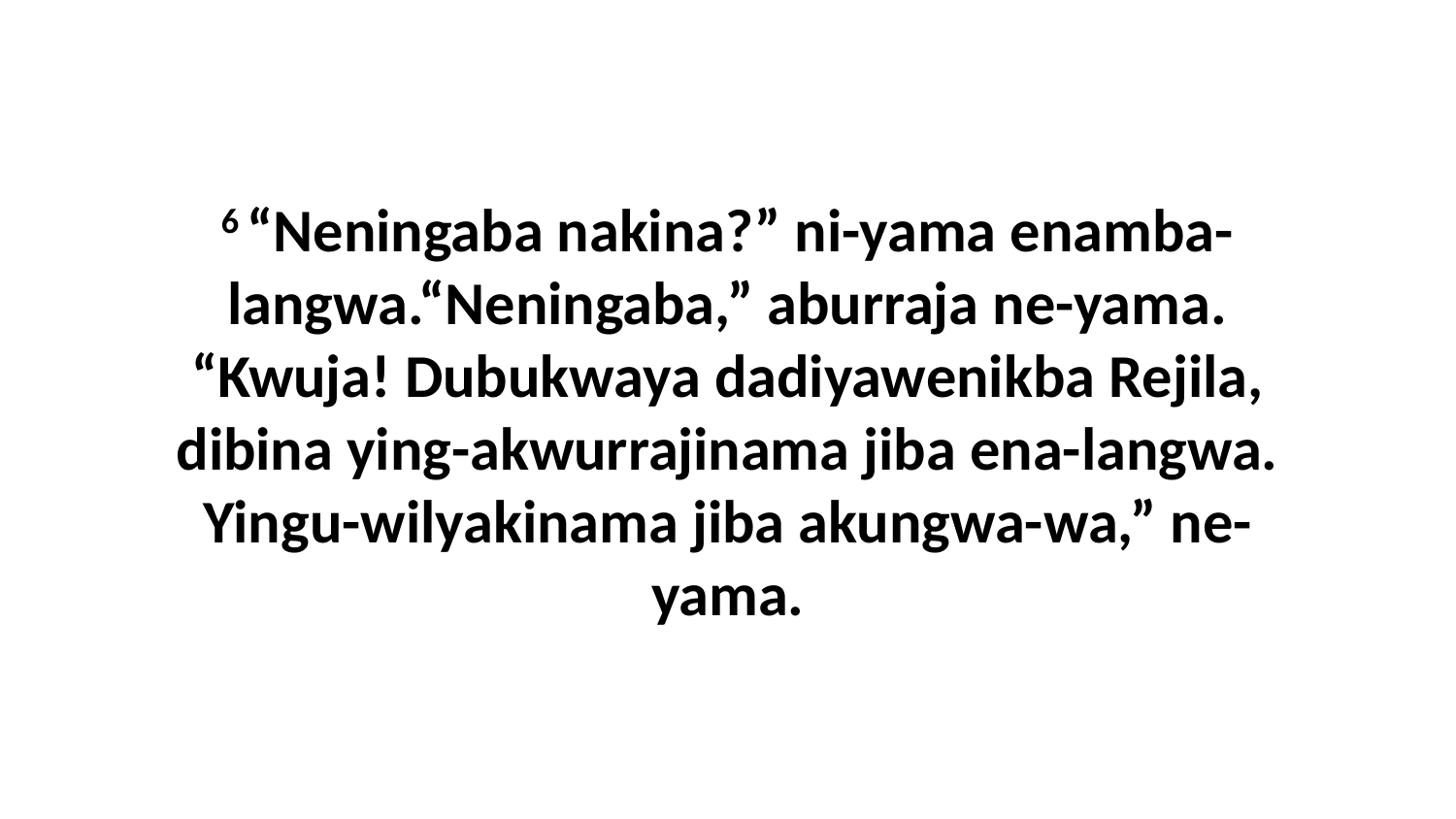

6 “Neningaba nakina?” ni-yama enamba-langwa.“Neningaba,” aburraja ne-yama. “Kwuja! Dubukwaya dadiyawenikba Rejila, dibina ying-akwurrajinama jiba ena-langwa. Yingu-wilyakinama jiba akungwa-wa,” ne-yama.